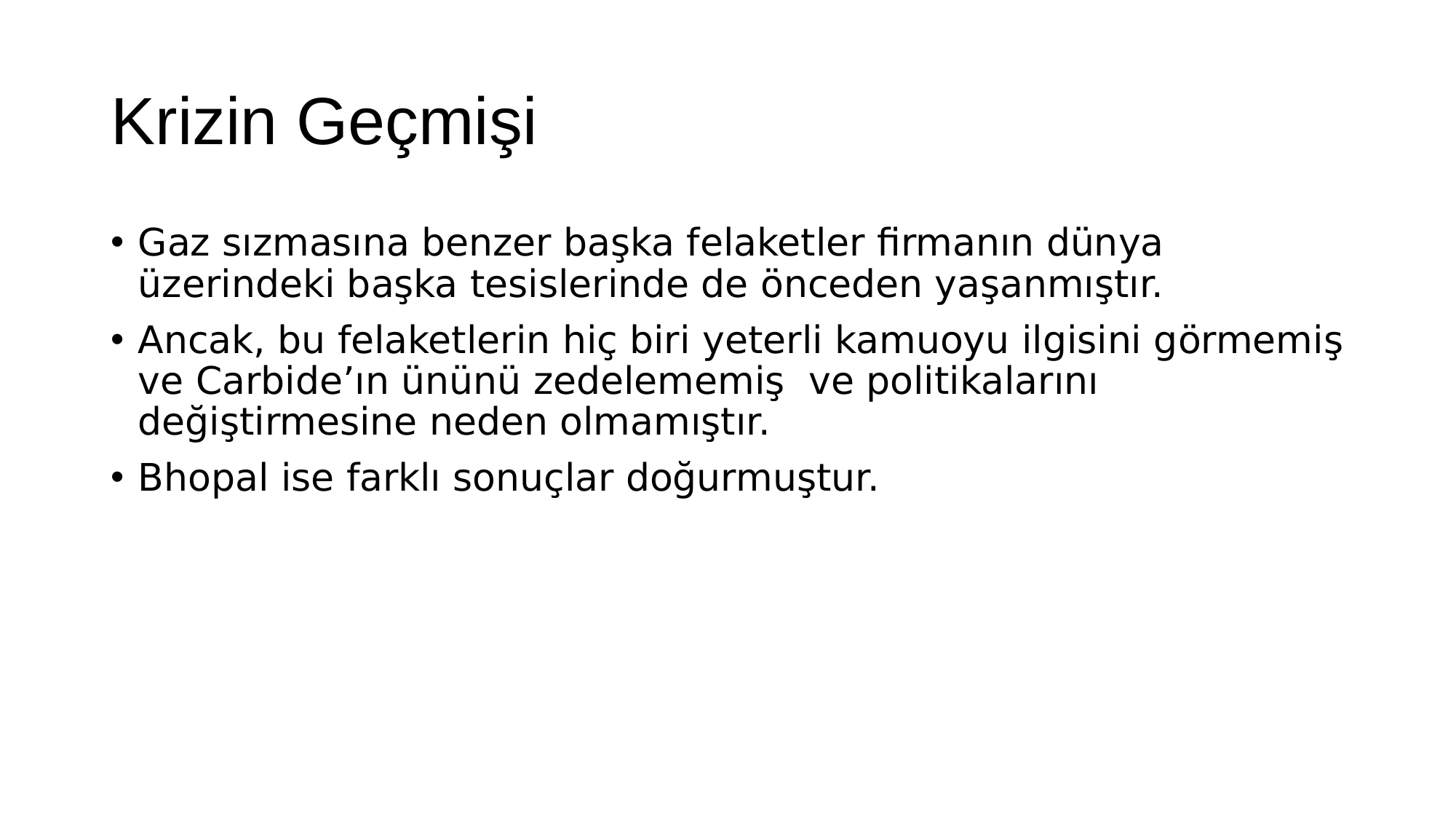

# Krizin Geçmişi
Gaz sızmasına benzer başka felaketler firmanın dünya üzerindeki başka tesislerinde de önceden yaşanmıştır.
Ancak, bu felaketlerin hiç biri yeterli kamuoyu ilgisini görmemiş ve Carbide’ın ününü zedelememiş  ve politikalarını değiştirmesine neden olmamıştır.
Bhopal ise farklı sonuçlar doğurmuştur.